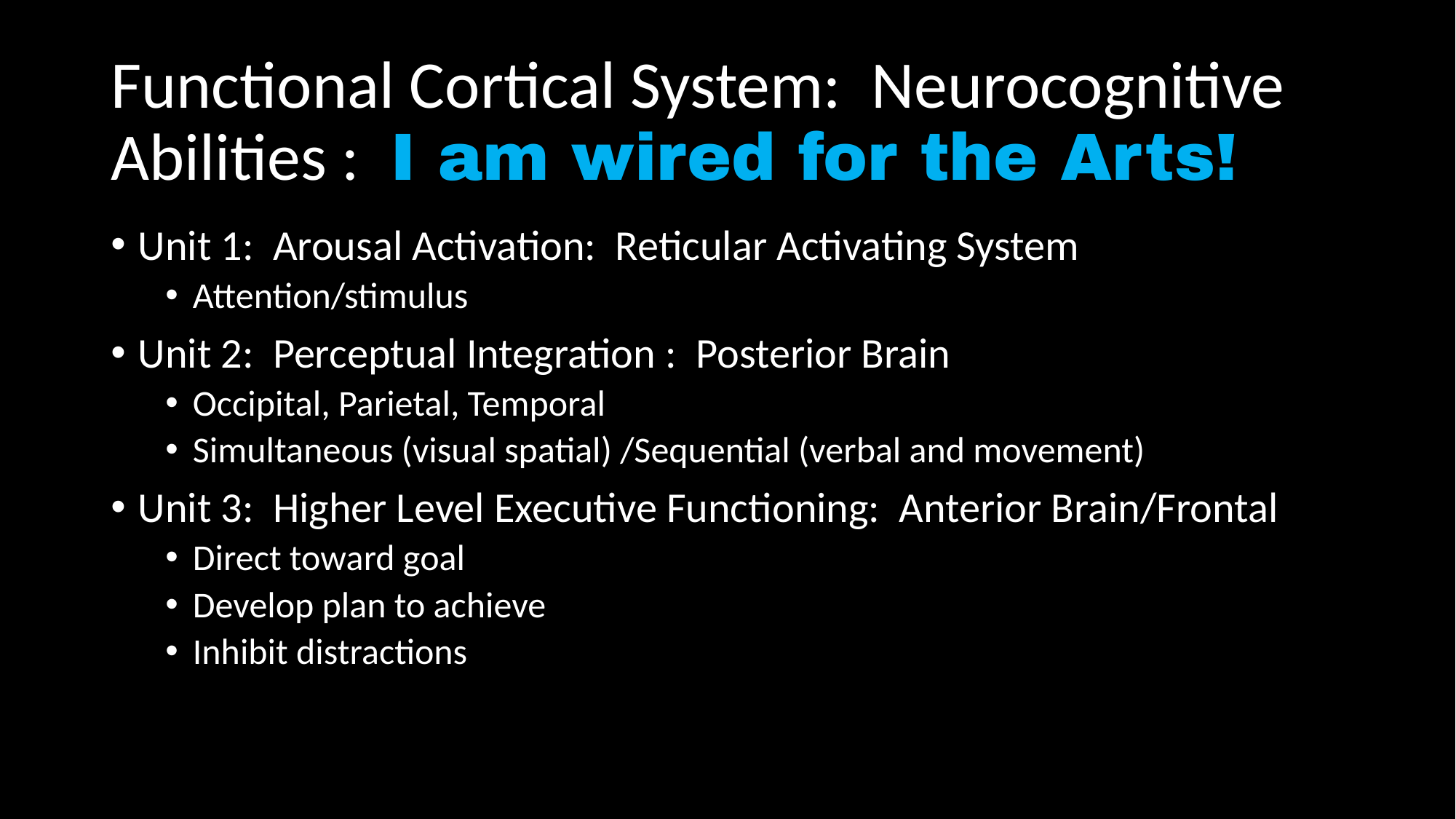

# Functional Cortical System:  Neurocognitive Abilities :  I am wired for the Arts!
Unit 1:  Arousal Activation:  Reticular Activating System
Attention/stimulus
Unit 2:  Perceptual Integration :  Posterior Brain
Occipital, Parietal, Temporal
Simultaneous (visual spatial) /Sequential (verbal and movement)
Unit 3:  Higher Level Executive Functioning:  Anterior Brain/Frontal
Direct toward goal
Develop plan to achieve
Inhibit distractions